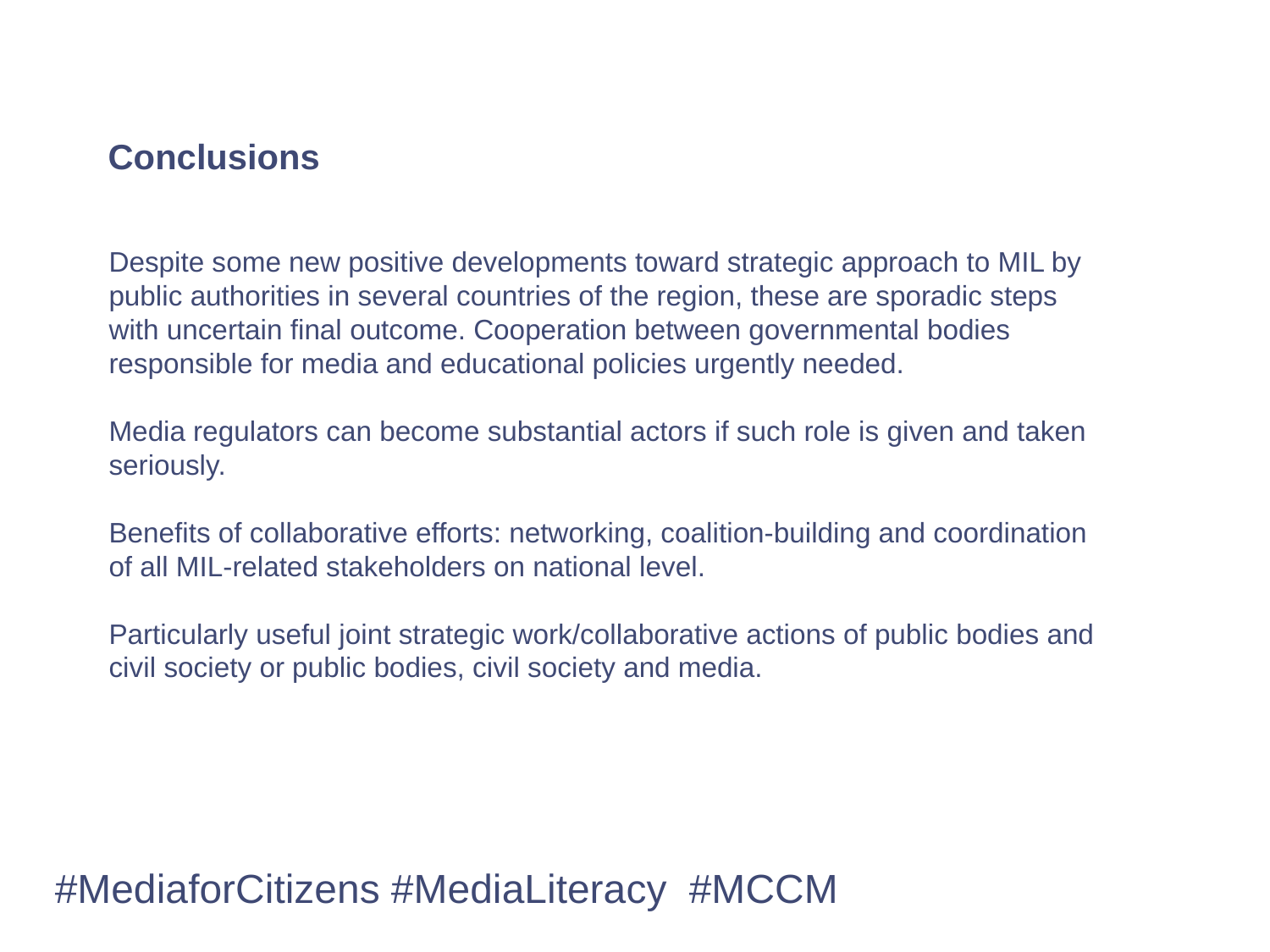

Conclusions
Despite some new positive developments toward strategic approach to MIL by public authorities in several countries of the region, these are sporadic steps with uncertain final outcome. Cooperation between governmental bodies responsible for media and educational policies urgently needed.

Media regulators can become substantial actors if such role is given and taken seriously.

Benefits of collaborative efforts: networking, coalition-building and coordination of all MIL-related stakeholders on national level.

Particularly useful joint strategic work/collaborative actions of public bodies and civil society or public bodies, civil society and media.
#MediaforCitizens #MediaLiteracy  #MCCM